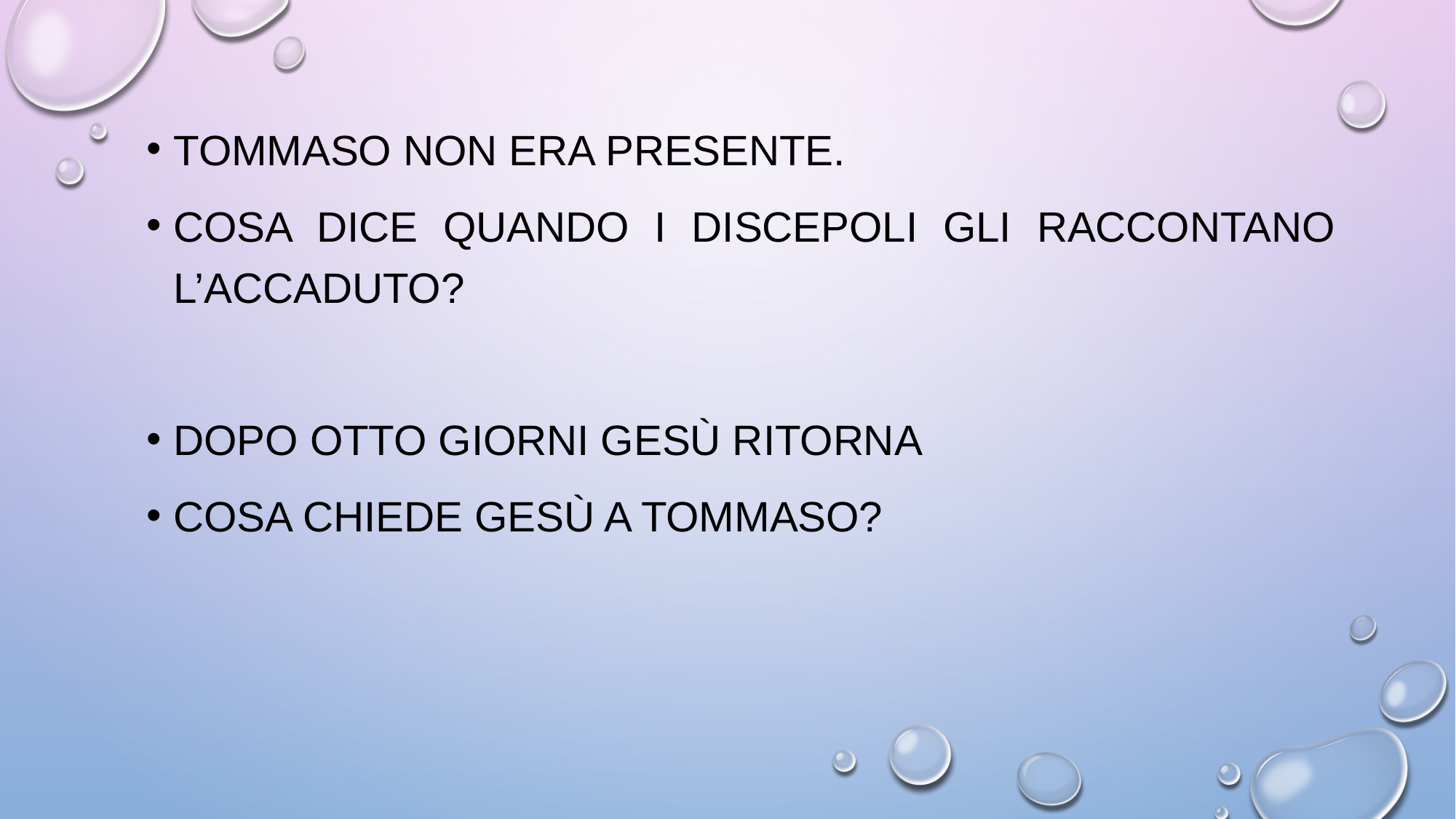

Tommaso non era presente.
Cosa dice quando i discepoli gli raccontano l’accaduto?

Dopo otto giorni gesù ritorna
Cosa chiede gesù a tommaso?